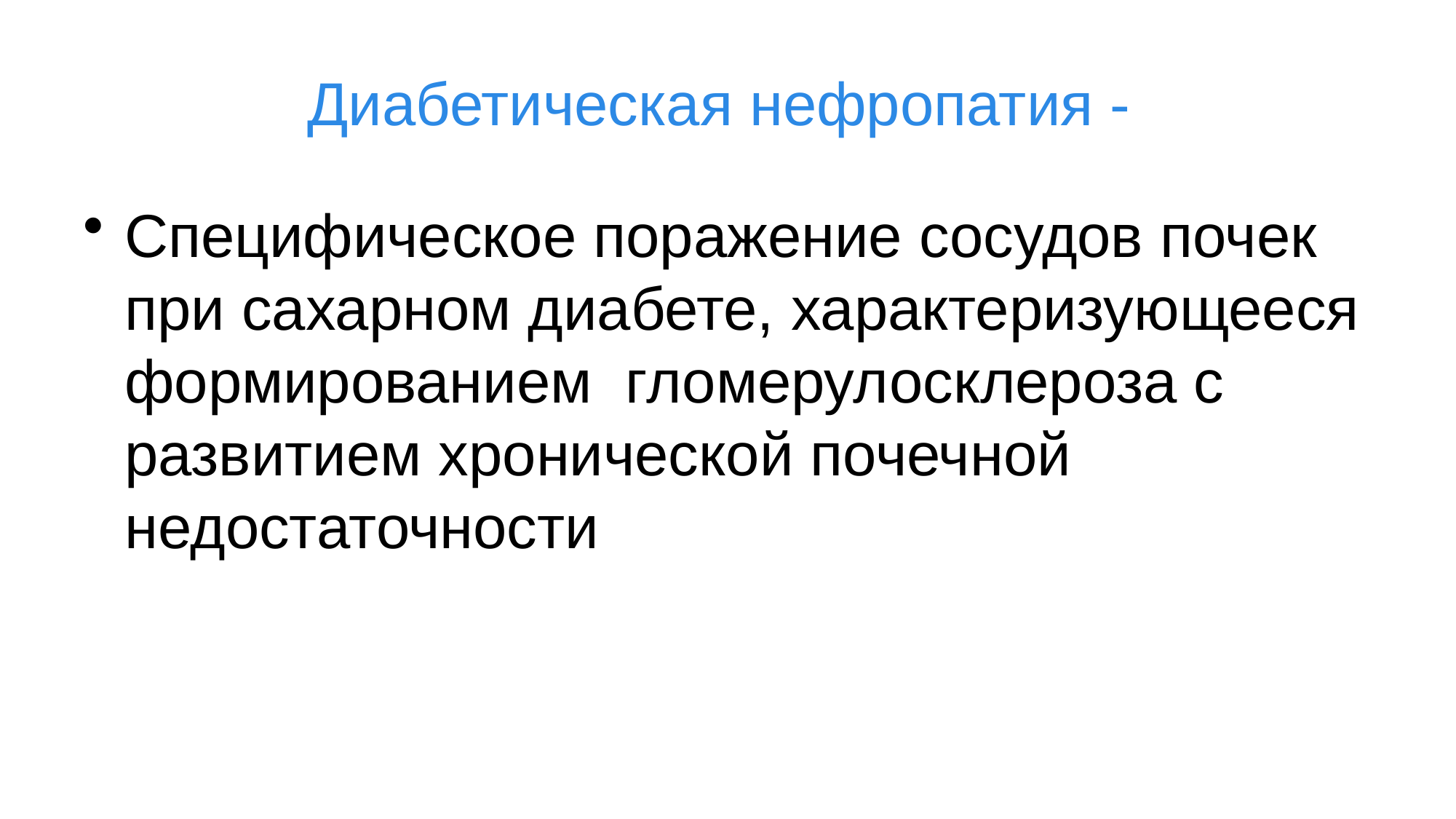

# Диабетическая нефропатия -
Специфическое поражение сосудов почек при сахарном диабете, характеризующееся формированием  гломерулосклероза с развитием хронической почечной недостаточности